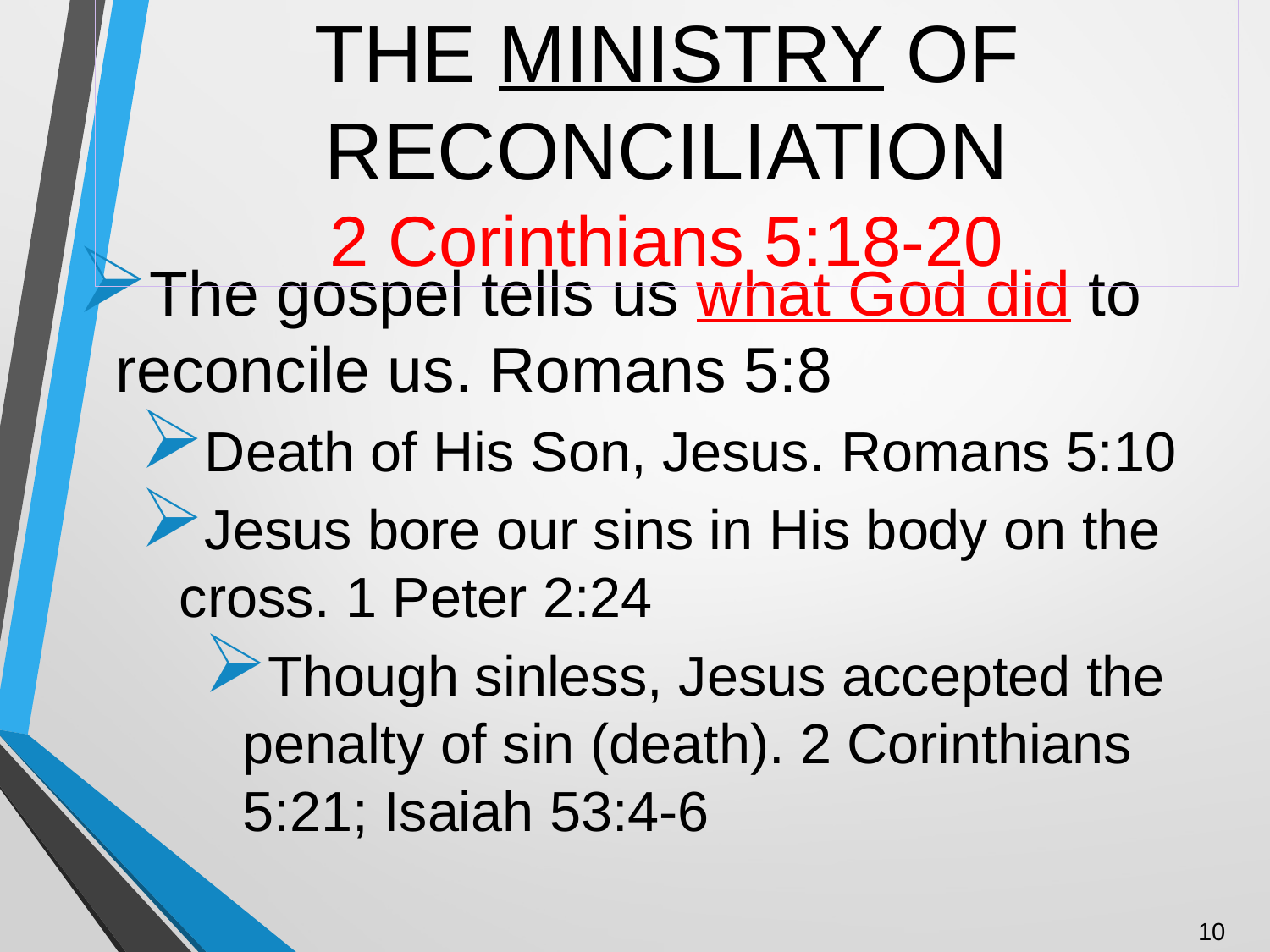

# The Ministry of Reconciliation 2 Corinthians 5:18-20
The gospel tells us what God did to reconcile us. Romans 5:8
Death of His Son, Jesus. Romans 5:10
Jesus bore our sins in His body on the cross. 1 Peter 2:24
Though sinless, Jesus accepted the penalty of sin (death). 2 Corinthians 5:21; Isaiah 53:4-6
10